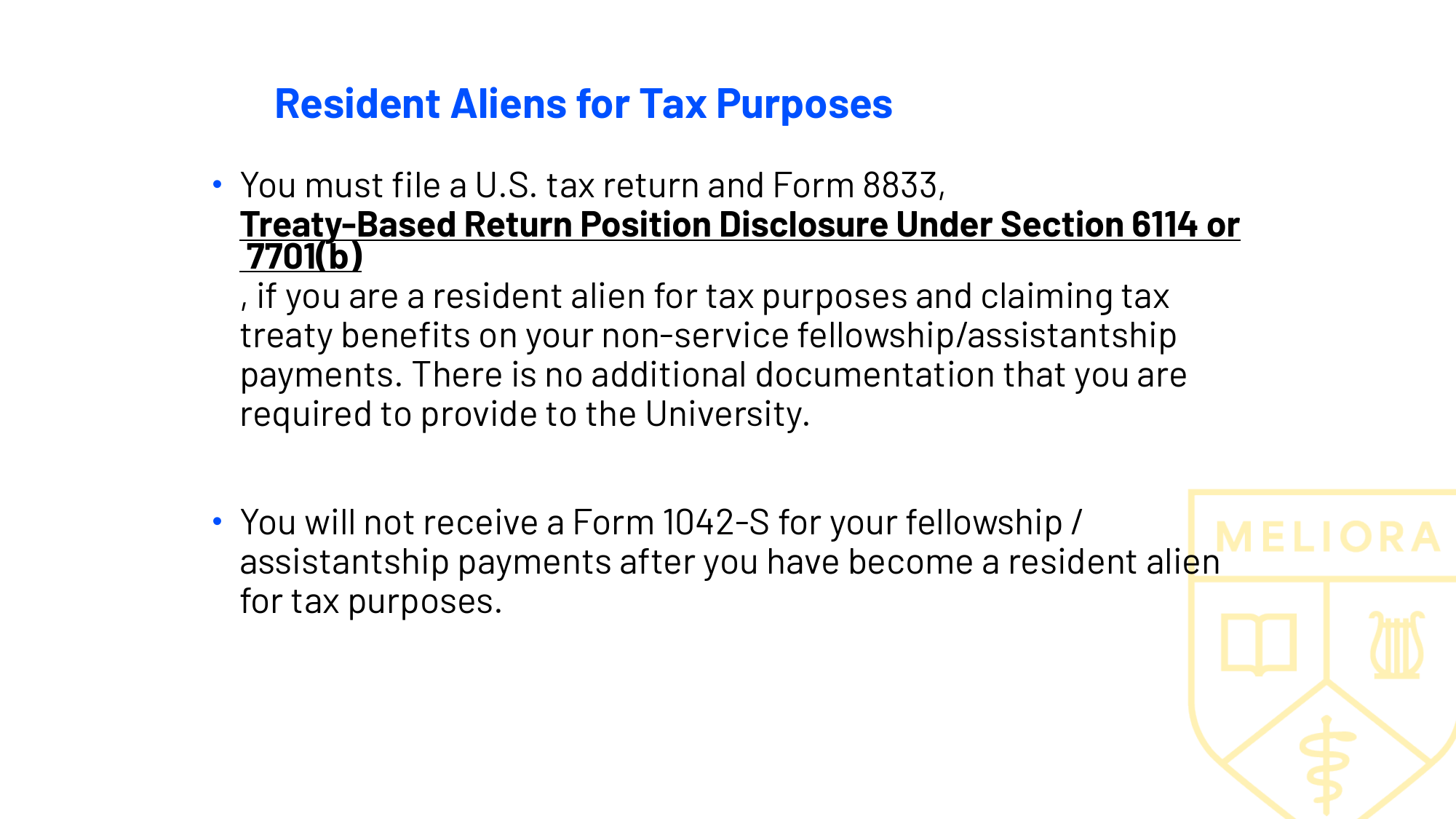

# Resident Aliens for Tax Purposes
You must file a U.S. tax return and Form 8833, Treaty-Based Return Position Disclosure Under Section 6114 or 7701(b), if you are a resident alien for tax purposes and claiming tax treaty benefits on your non-service fellowship/assistantship payments. There is no additional documentation that you are required to provide to the University.

You will not receive a Form 1042-S for your fellowship / assistantship payments after you have become a resident alien for tax purposes.